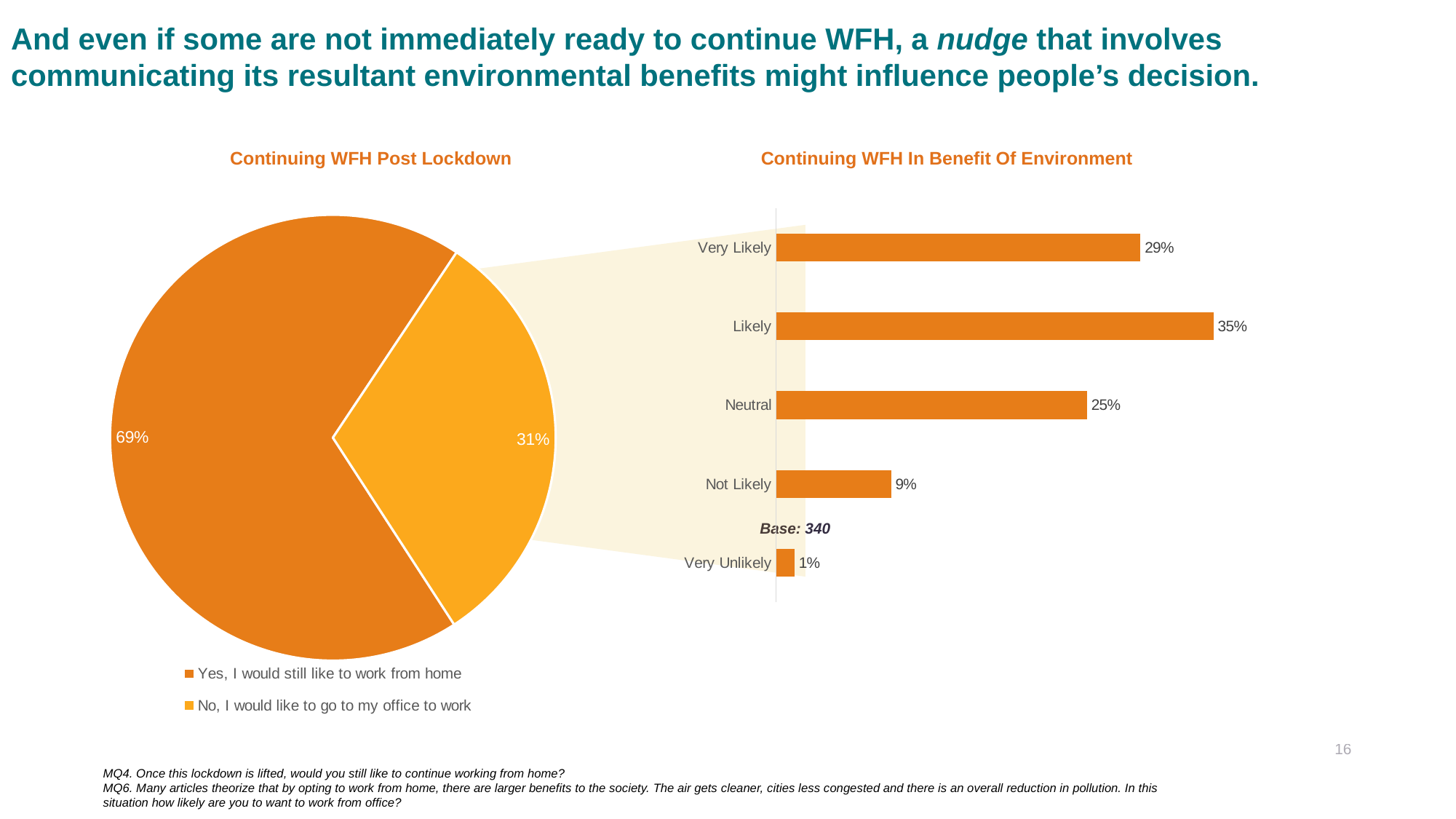

And even if some are not immediately ready to continue WFH, a nudge that involves communicating its resultant environmental benefits might influence people’s decision.

Continuing WFH In Benefit Of Environment
Continuing WFH Post Lockdown

### Chart

| Category | Sales |
|---|---|
| Yes, I would still like to work from home | 0.6854 |
| No, I would like to go to my office to work | 0.3146 |

### Chart

| Category | Series 1 |
|---|---|
| Very Likely | 0.2924 |
| Likely | 0.351 |
| Neutral | 0.2495 |
| Not Likely | 0.0923 |
| Very Unlikely | 0.0148 |
Base: 340
Base: 1082
MQ4. Once this lockdown is lifted, would you still like to continue working from home?
MQ6. Many articles theorize that by opting to work from home, there are larger benefits to the society. The air gets cleaner, cities less congested and there is an overall reduction in pollution. In this situation how likely are you to want to work from office?